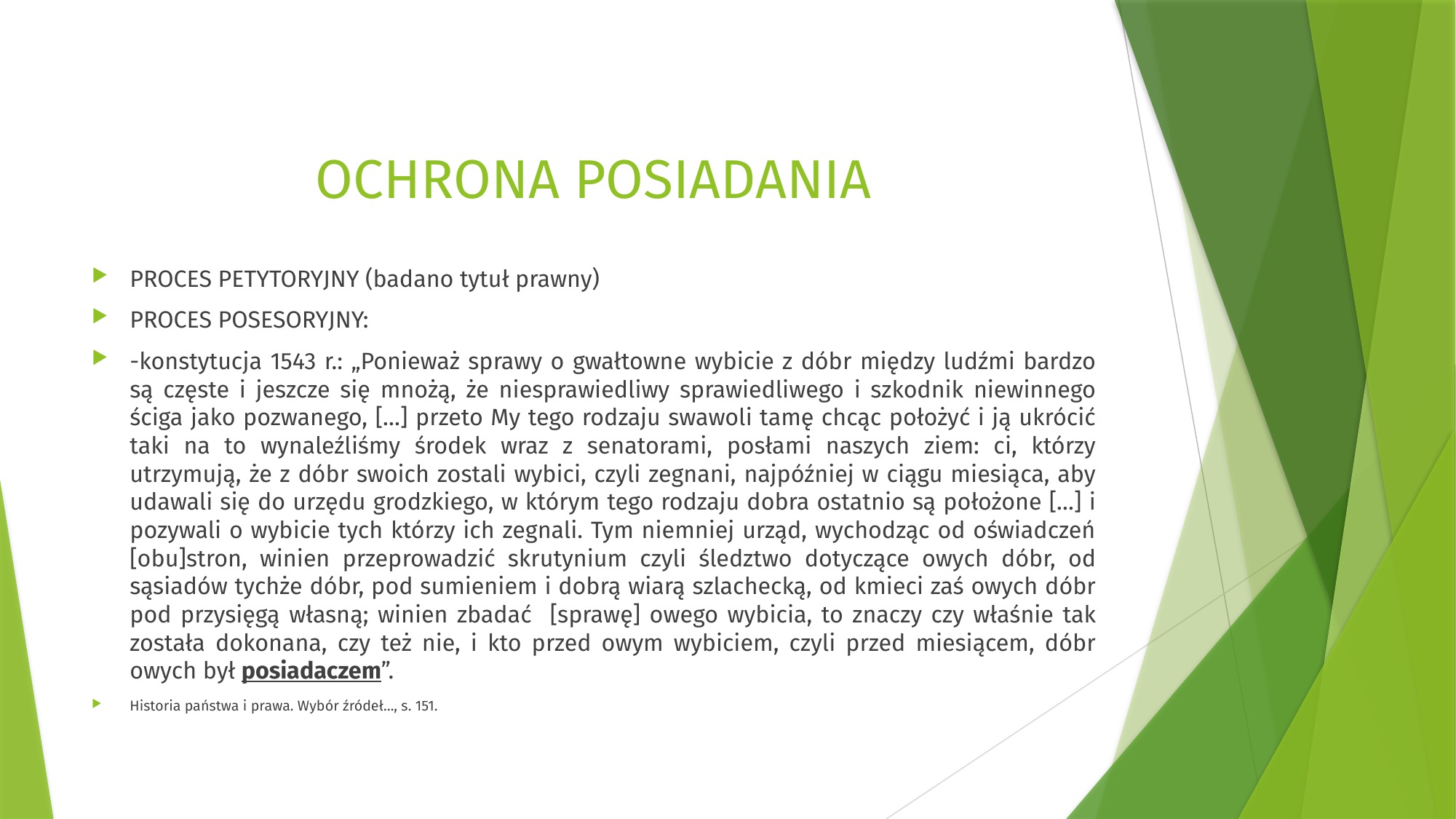

# OCHRONA POSIADANIA
PROCES PETYTORYJNY (badano tytuł prawny)
PROCES POSESORYJNY:
-konstytucja 1543 r.: „Ponieważ sprawy o gwałtowne wybicie z dóbr między ludźmi bardzo są częste i jeszcze się mnożą, że niesprawiedliwy sprawiedliwego i szkodnik niewinnego ściga jako pozwanego, […] przeto My tego rodzaju swawoli tamę chcąc położyć i ją ukrócić taki na to wynaleźliśmy środek wraz z senatorami, posłami naszych ziem: ci, którzy utrzymują, że z dóbr swoich zostali wybici, czyli zegnani, najpóźniej w ciągu miesiąca, aby udawali się do urzędu grodzkiego, w którym tego rodzaju dobra ostatnio są położone […] i pozywali o wybicie tych którzy ich zegnali. Tym niemniej urząd, wychodząc od oświadczeń [obu]stron, winien przeprowadzić skrutynium czyli śledztwo dotyczące owych dóbr, od sąsiadów tychże dóbr, pod sumieniem i dobrą wiarą szlachecką, od kmieci zaś owych dóbr pod przysięgą własną; winien zbadać  [sprawę] owego wybicia, to znaczy czy właśnie tak została dokonana, czy też nie, i kto przed owym wybiciem, czyli przed miesiącem, dóbr owych był posiadaczem”.
Historia państwa i prawa. Wybór źródeł…, s. 151.